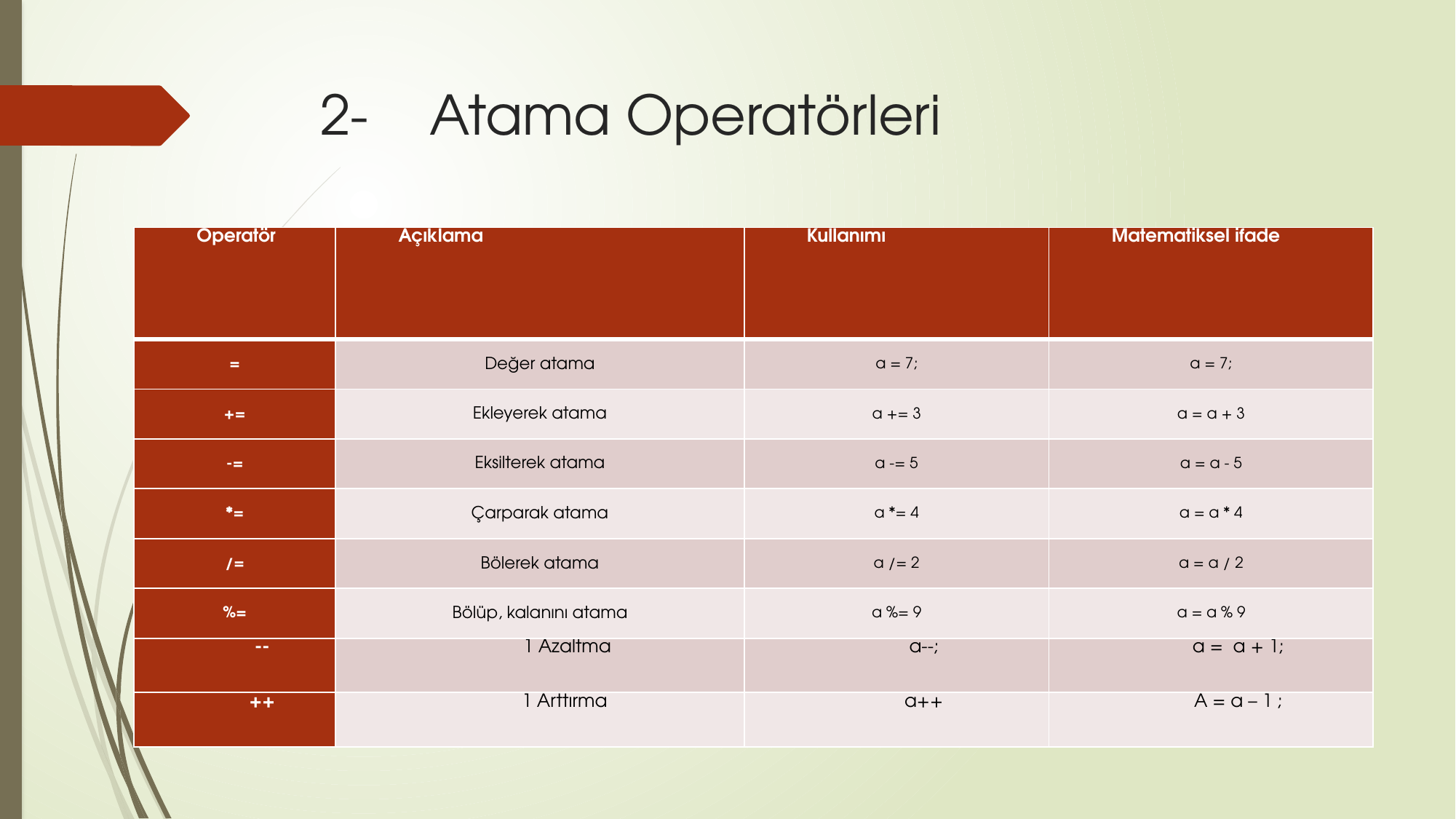

# 2-	Atama Operatörleri
| Operatör | Açıklama | Kullanımı | Matematiksel ifade |
| --- | --- | --- | --- |
| = | Değer atama | a = 7; | a = 7; |
| += | Ekleyerek atama | a += 3 | a = a + 3 |
| -= | Eksilterek atama | a -= 5 | a = a - 5 |
| \*= | Çarparak atama | a \*= 4 | a = a \* 4 |
| /= | Bölerek atama | a /= 2 | a = a / 2 |
| %= | Bölüp, kalanını atama | a %= 9 | a = a % 9 |
| -- | 1 Azaltma | a--; | a = a + 1; |
| ++ | 1 Arttırma | a++ | A = a – 1 ; |